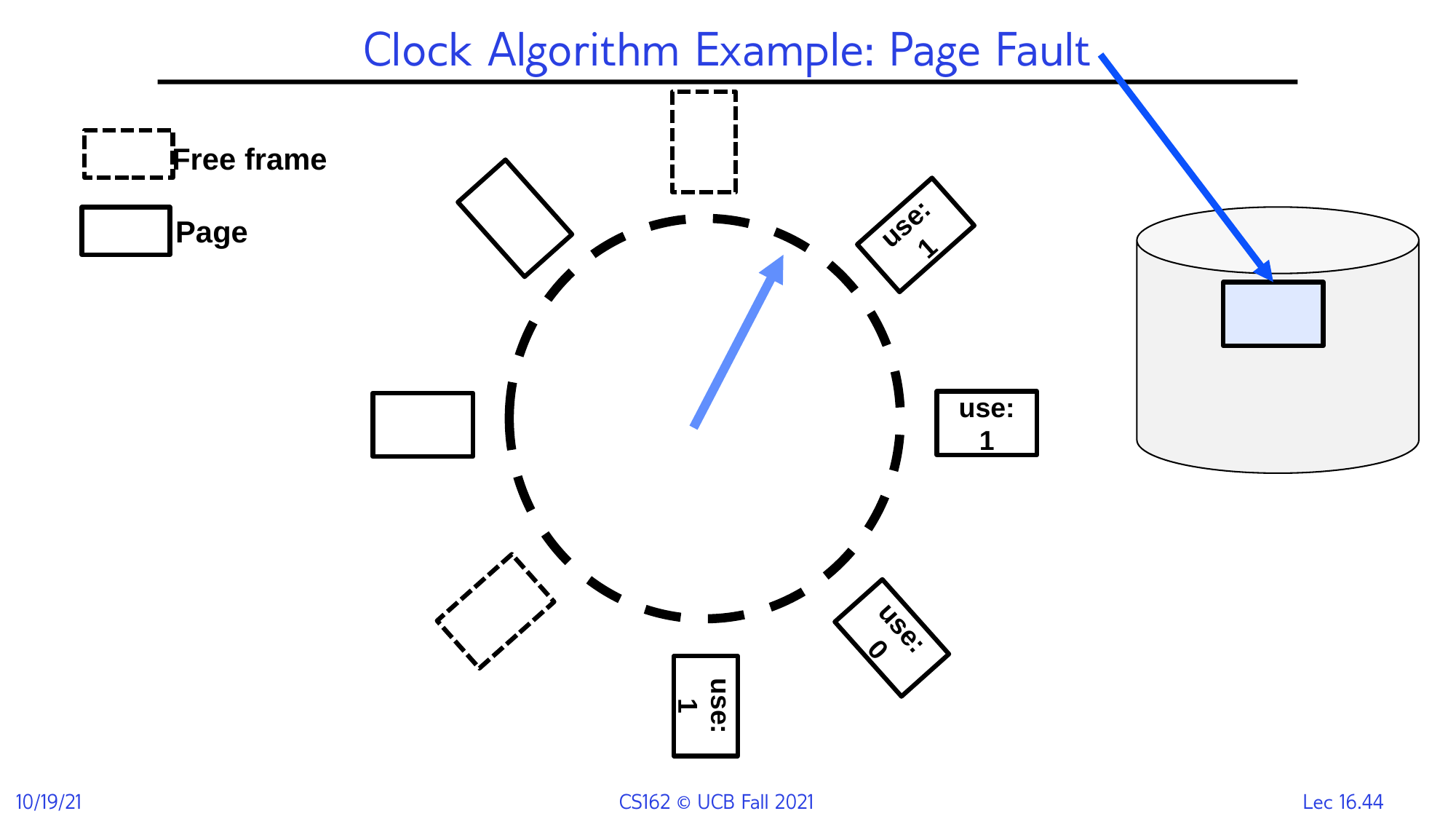

# Clock Algorithm Example: Page Fault

Free frame

use: 1
Page

use: 1

use: 0
use: 1